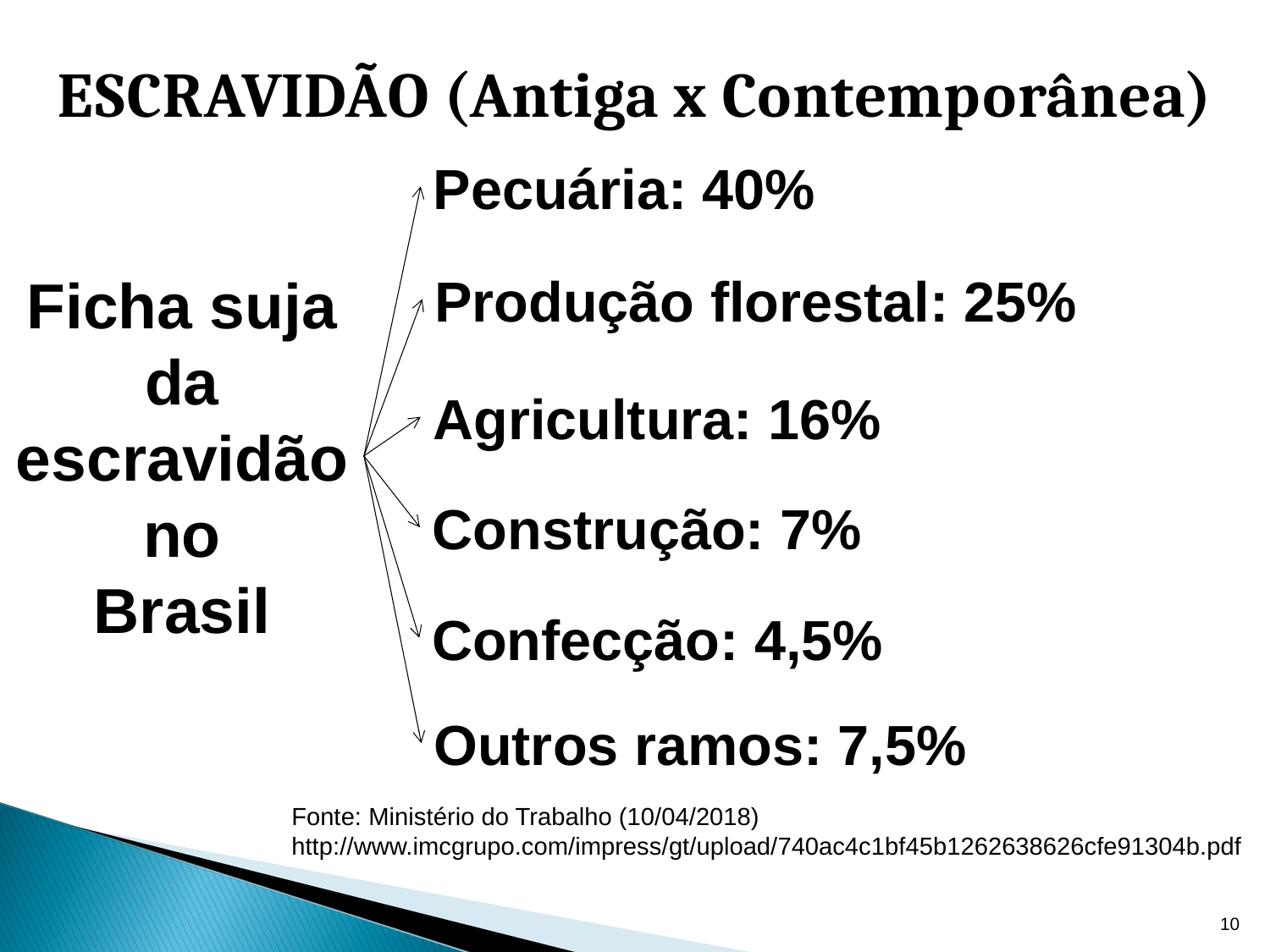

ESCRAVIDÃO (Antiga x Contemporânea)
Pecuária: 40%
Produção florestal: 25%
Ficha suja da escravidão
no
Brasil
Agricultura: 16%
Construção: 7%
Confecção: 4,5%
Outros ramos: 7,5%
Fonte: Ministério do Trabalho (10/04/2018)
http://www.imcgrupo.com/impress/gt/upload/740ac4c1bf45b1262638626cfe91304b.pdf
10